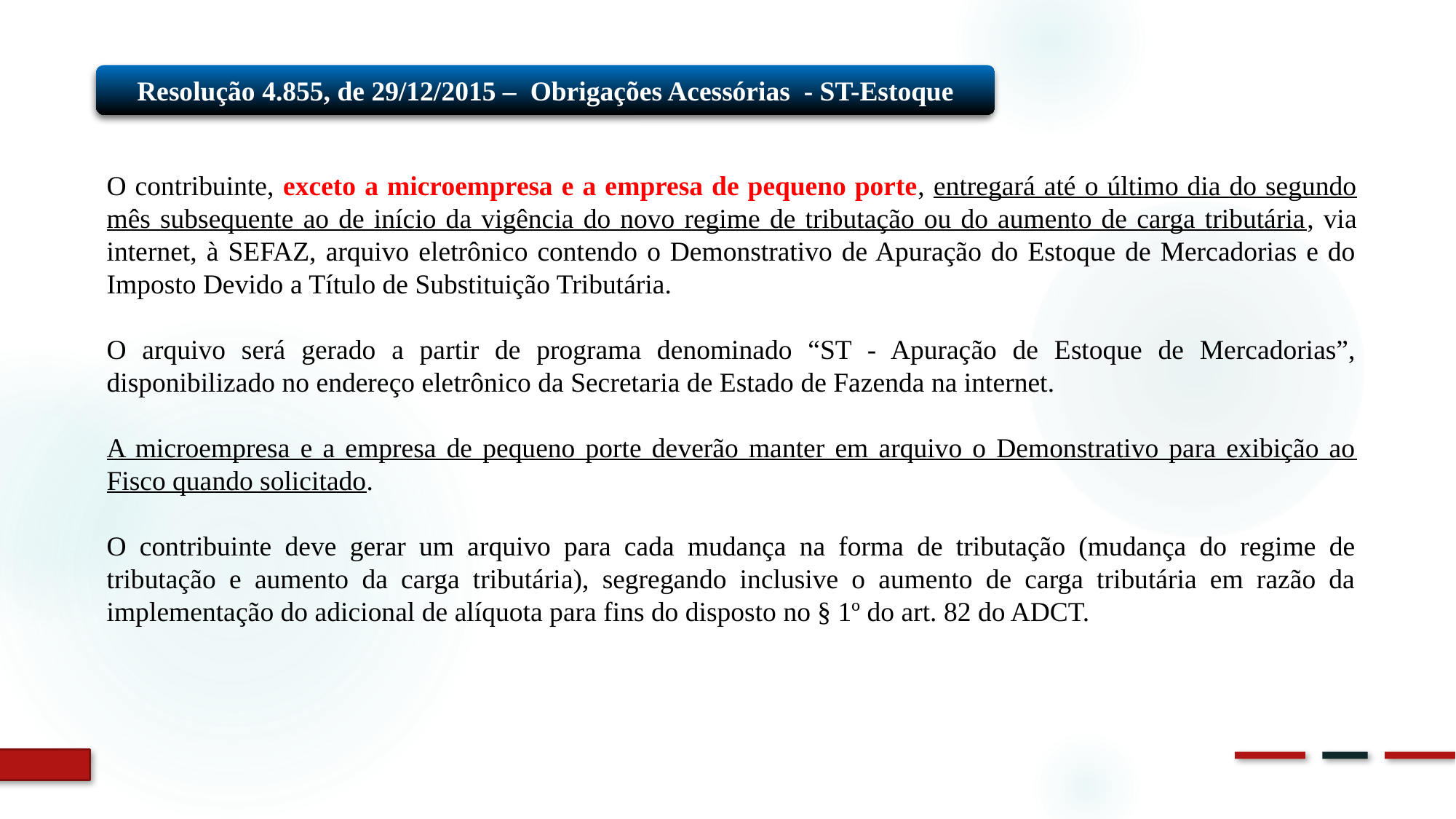

Resolução 4.855, de 29/12/2015 –  Obrigações Acessórias  - ST-Estoque
O contribuinte, exceto a microempresa e a empresa de pequeno porte, entregará até o último dia do segundo mês subsequente ao de início da vigência do novo regime de tributação ou do aumento de carga tributária, via internet, à SEFAZ, arquivo eletrônico contendo o Demonstrativo de Apuração do Estoque de Mercadorias e do Imposto Devido a Título de Substituição Tributária.

O arquivo será gerado a partir de programa denominado “ST - Apuração de Estoque de Mercadorias”, disponibilizado no endereço eletrônico da Secretaria de Estado de Fazenda na internet.

A microempresa e a empresa de pequeno porte deverão manter em arquivo o Demonstrativo para exibição ao Fisco quando solicitado.

O contribuinte deve gerar um arquivo para cada mudança na forma de tributação (mudança do regime de tributação e aumento da carga tributária), segregando inclusive o aumento de carga tributária em razão da implementação do adicional de alíquota para fins do disposto no § 1º do art. 82 do ADCT.